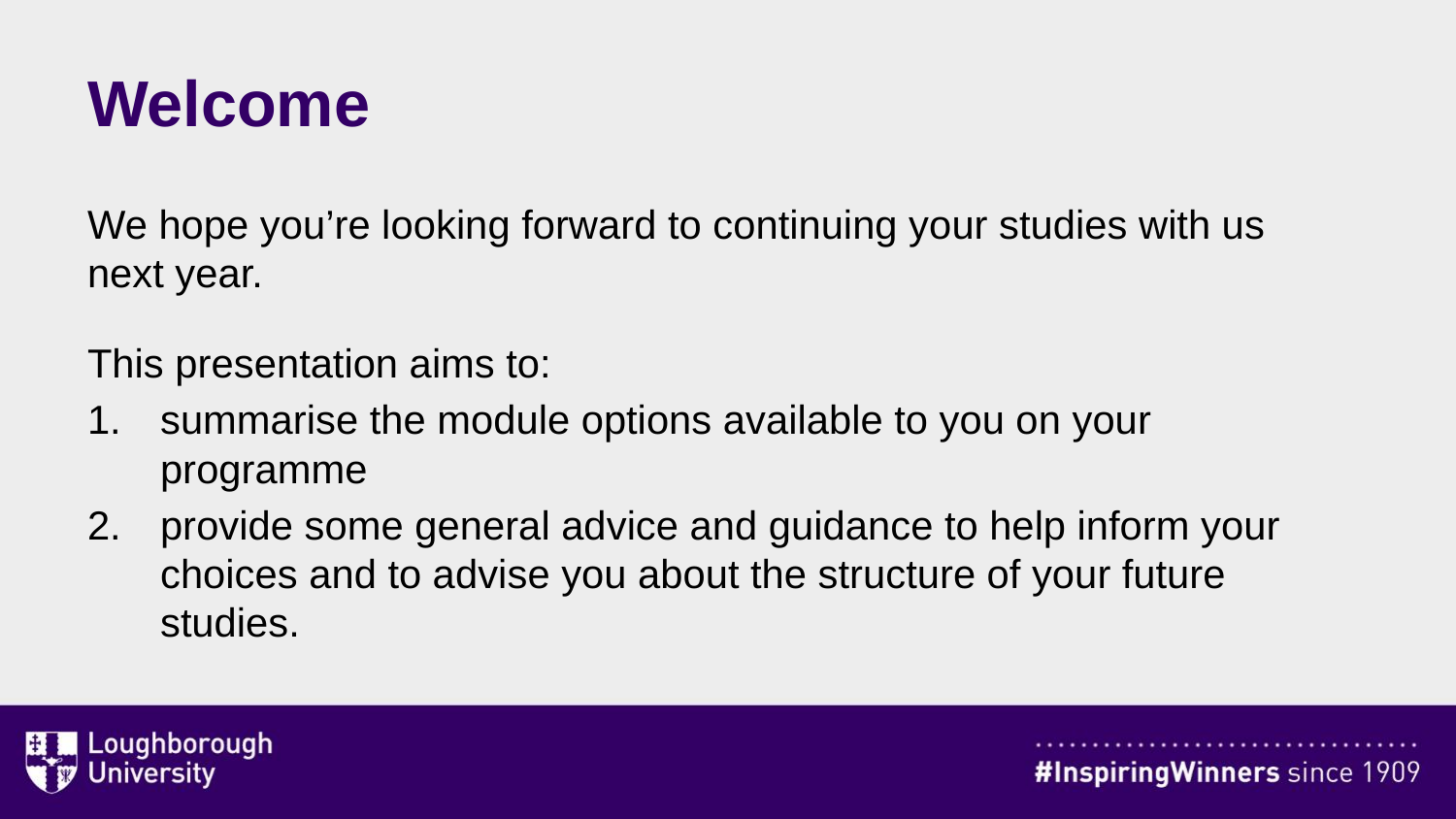

# Welcome
We hope you’re looking forward to continuing your studies with us
next year.

This presentation aims to:
summarise the module options available to you on your programme
provide some general advice and guidance to help inform your choices and to advise you about the structure of your future studies.